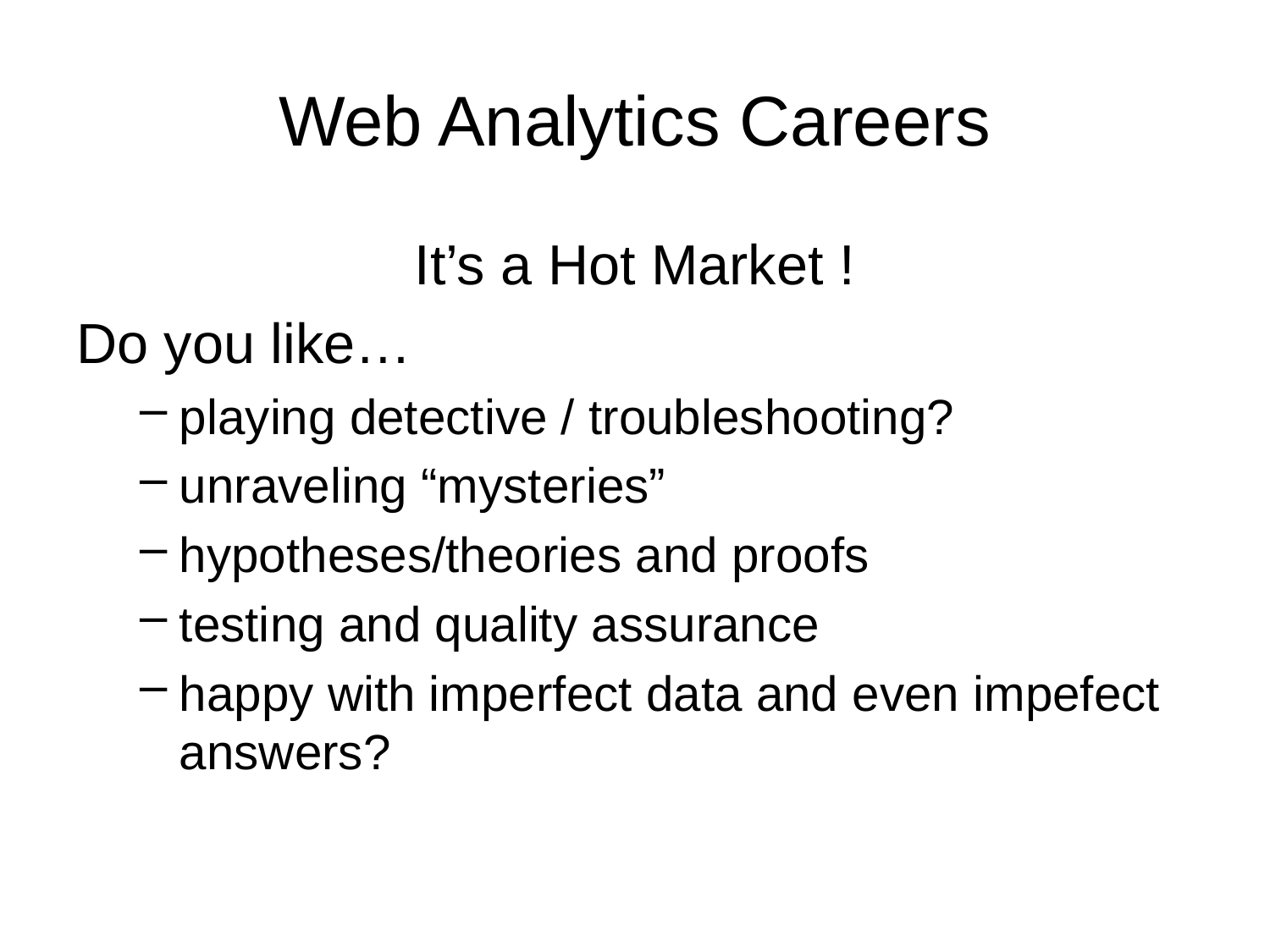

# Web Analytics Careers
It’s a Hot Market !
Do you like…
playing detective / troubleshooting?
unraveling “mysteries”
hypotheses/theories and proofs
testing and quality assurance
happy with imperfect data and even impefect answers?